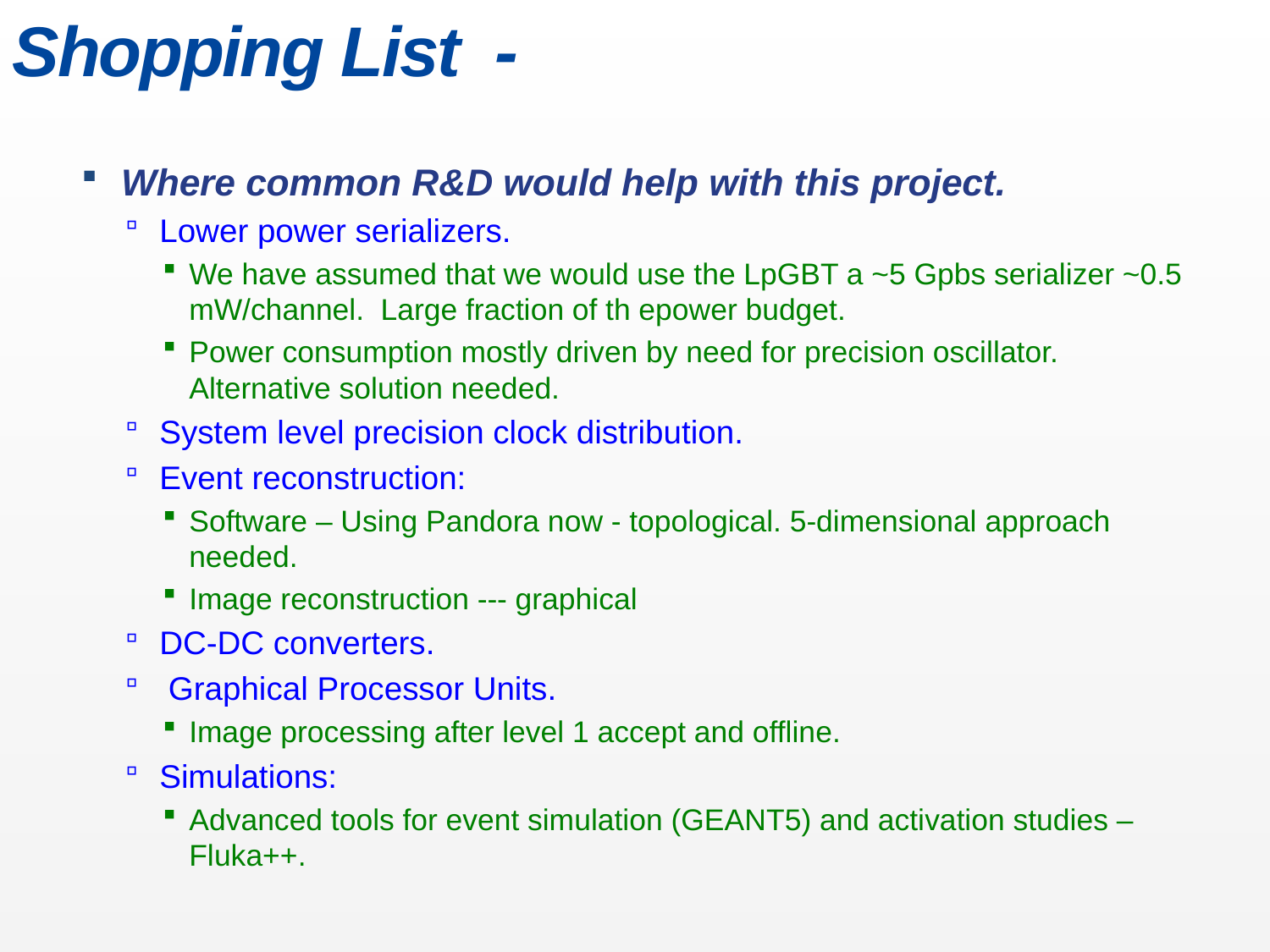

# Shopping List  -
Where common R&D would help with this project.
Lower power serializers.
We have assumed that we would use the LpGBT a ~5 Gpbs serializer ~0.5 mW/channel.  Large fraction of th epower budget.
Power consumption mostly driven by need for precision oscillator. Alternative solution needed.
System level precision clock distribution.
Event reconstruction:
Software – Using Pandora now - topological. 5-dimensional approach needed.
Image reconstruction --- graphical
DC-DC converters.
 Graphical Processor Units.
Image processing after level 1 accept and offline.
Simulations:
Advanced tools for event simulation (GEANT5) and activation studies – Fluka++.